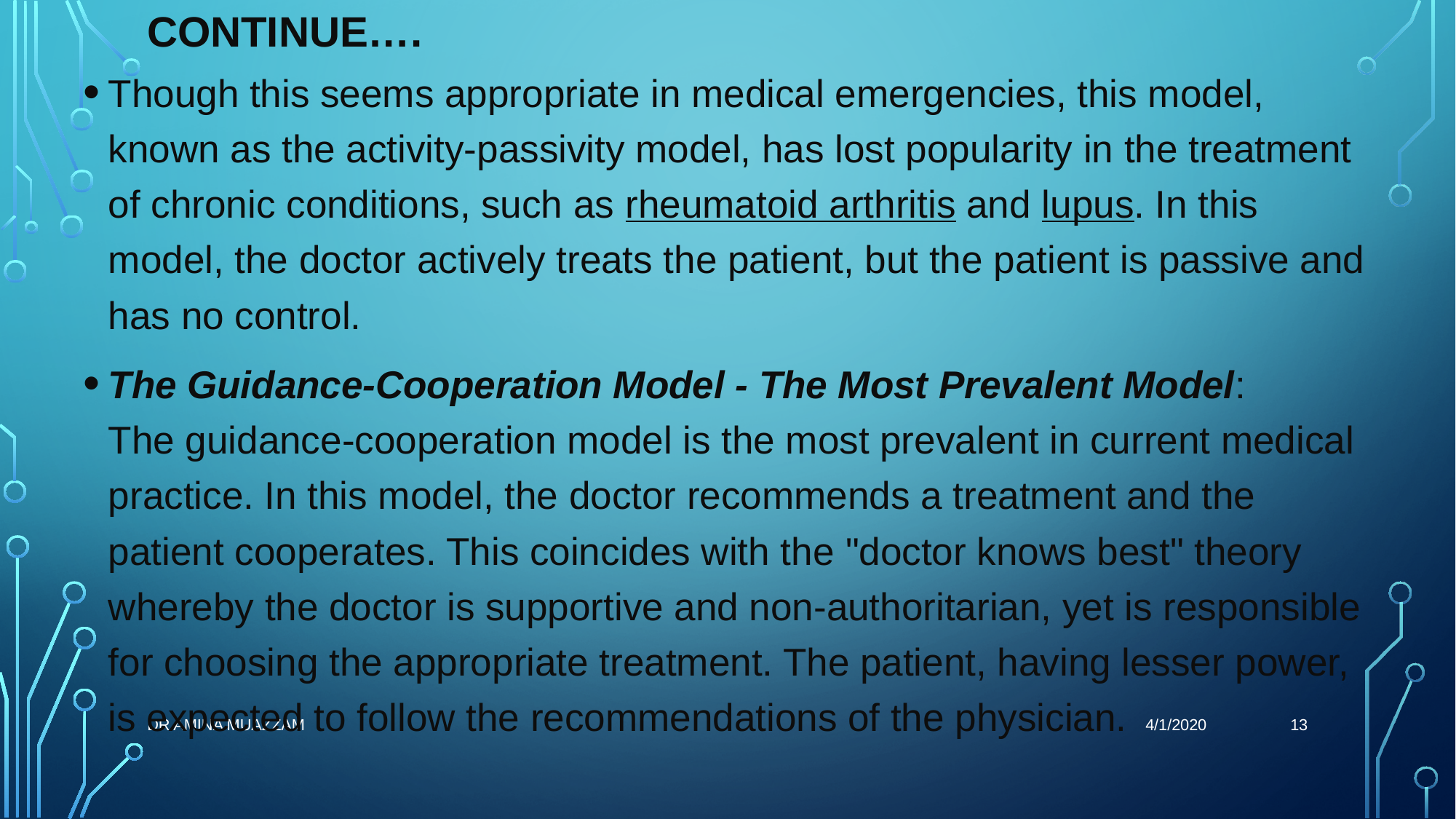

# Continue….
Though this seems appropriate in medical emergencies, this model, known as the activity-passivity model, has lost popularity in the treatment of chronic conditions, such as rheumatoid arthritis and lupus. In this model, the doctor actively treats the patient, but the patient is passive and has no control.
The Guidance-Cooperation Model - The Most Prevalent Model: The guidance-cooperation model is the most prevalent in current medical practice. In this model, the doctor recommends a treatment and the patient cooperates. This coincides with the "doctor knows best" theory whereby the doctor is supportive and non-authoritarian, yet is responsible for choosing the appropriate treatment. The patient, having lesser power, is expected to follow the recommendations of the physician.

13
Dr Amina Muazzam
4/1/2020